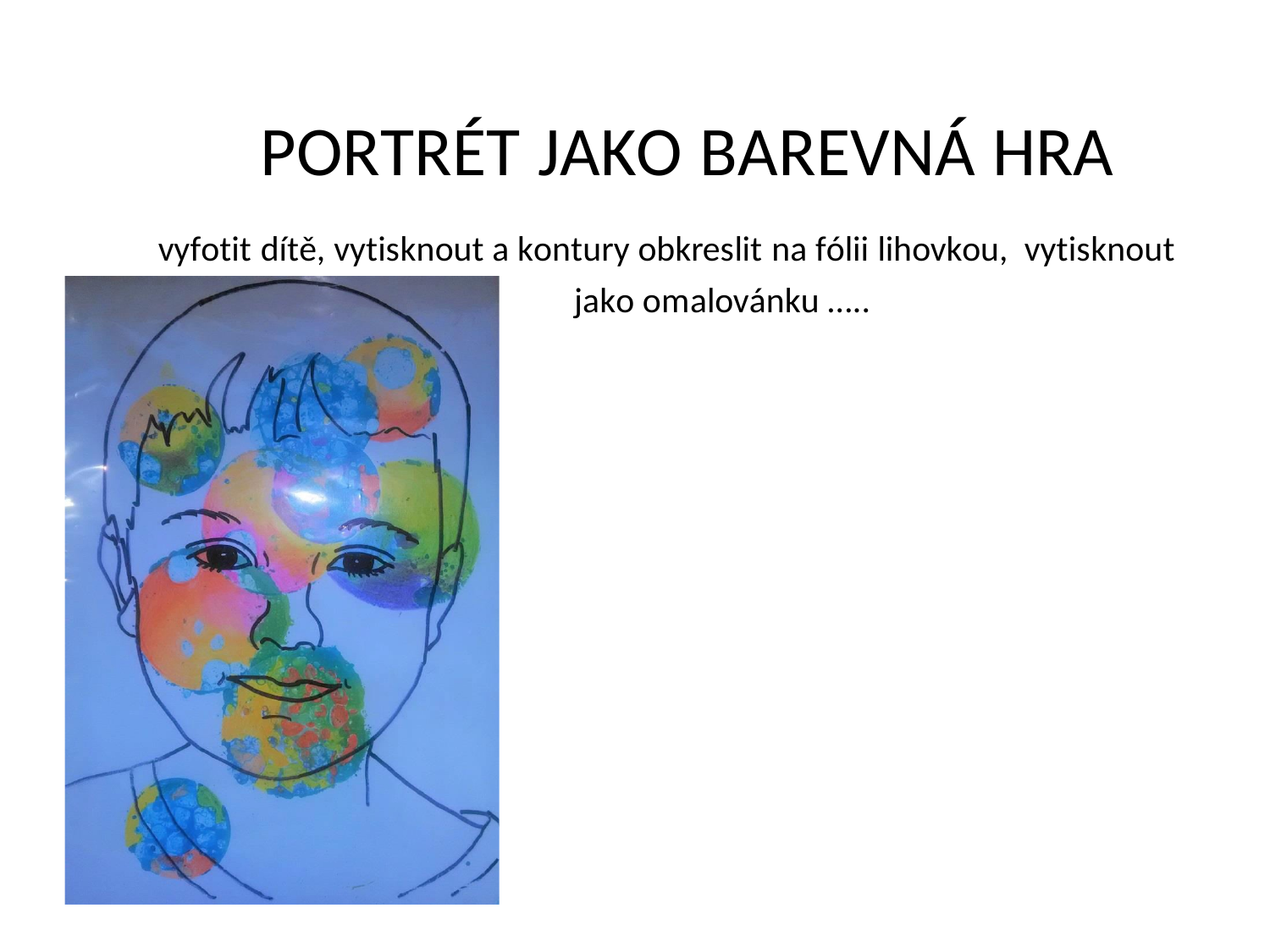

PORTRÉT JAKO BAREVNÁ HRA
vyfotit dítě, vytisknout a kontury obkreslit na fólii lihovkou,  vytisknout jako omalovánku …..